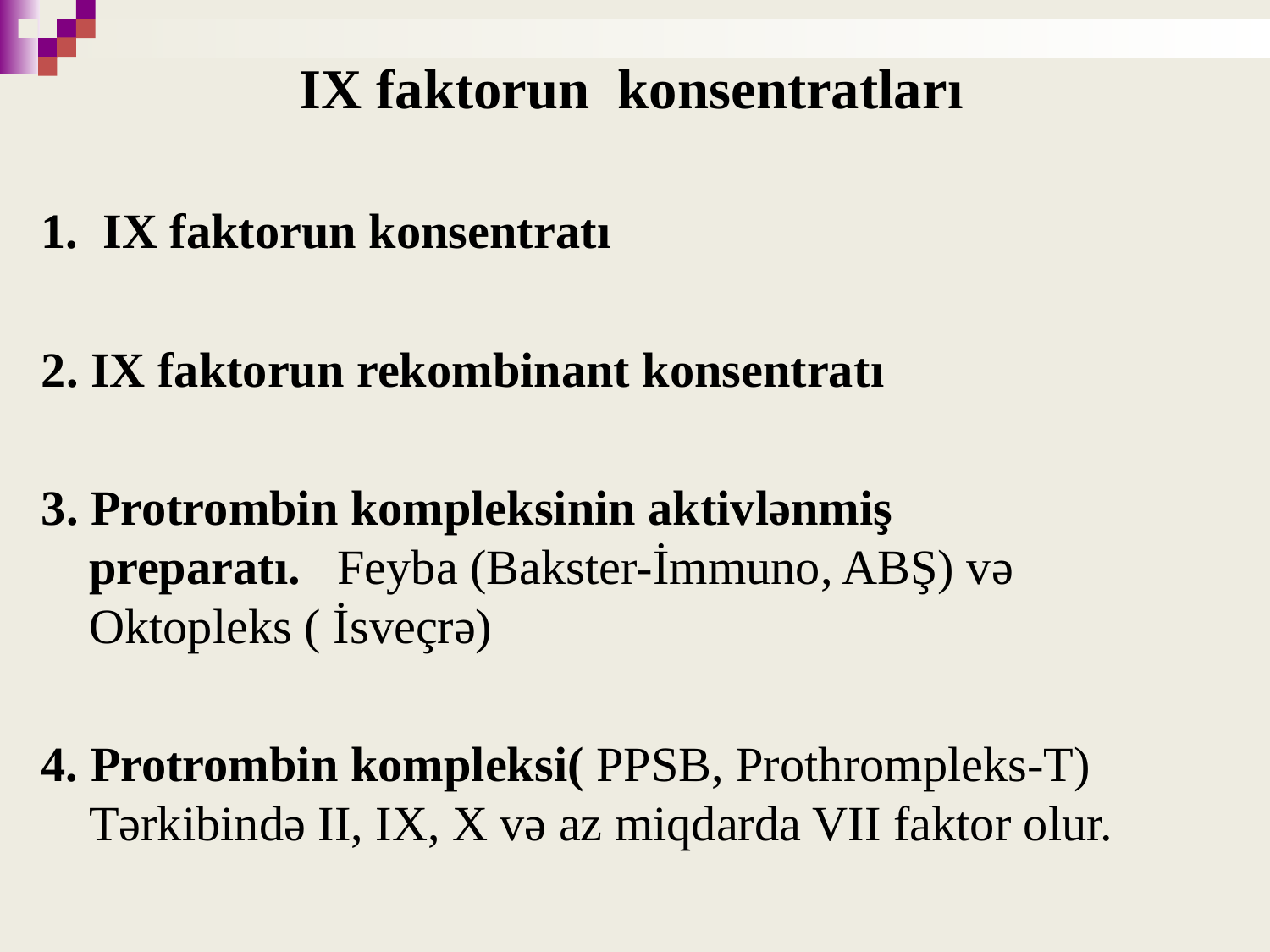

IX faktorun  konsentratları

1.  IX faktorun konsentratı

2. IX faktorun rekombinant konsentratı

3. Protrombin kompleksinin aktivlənmiş                         preparatı.   Feyba (Bakster-İmmuno, ABŞ) və  Oktopleks ( İsveçrə)

4. Protrombin kompleksi( PPSB, Prothrompleks-T)  Tərkibində II, IX, X və az miqdarda VII faktor olur.